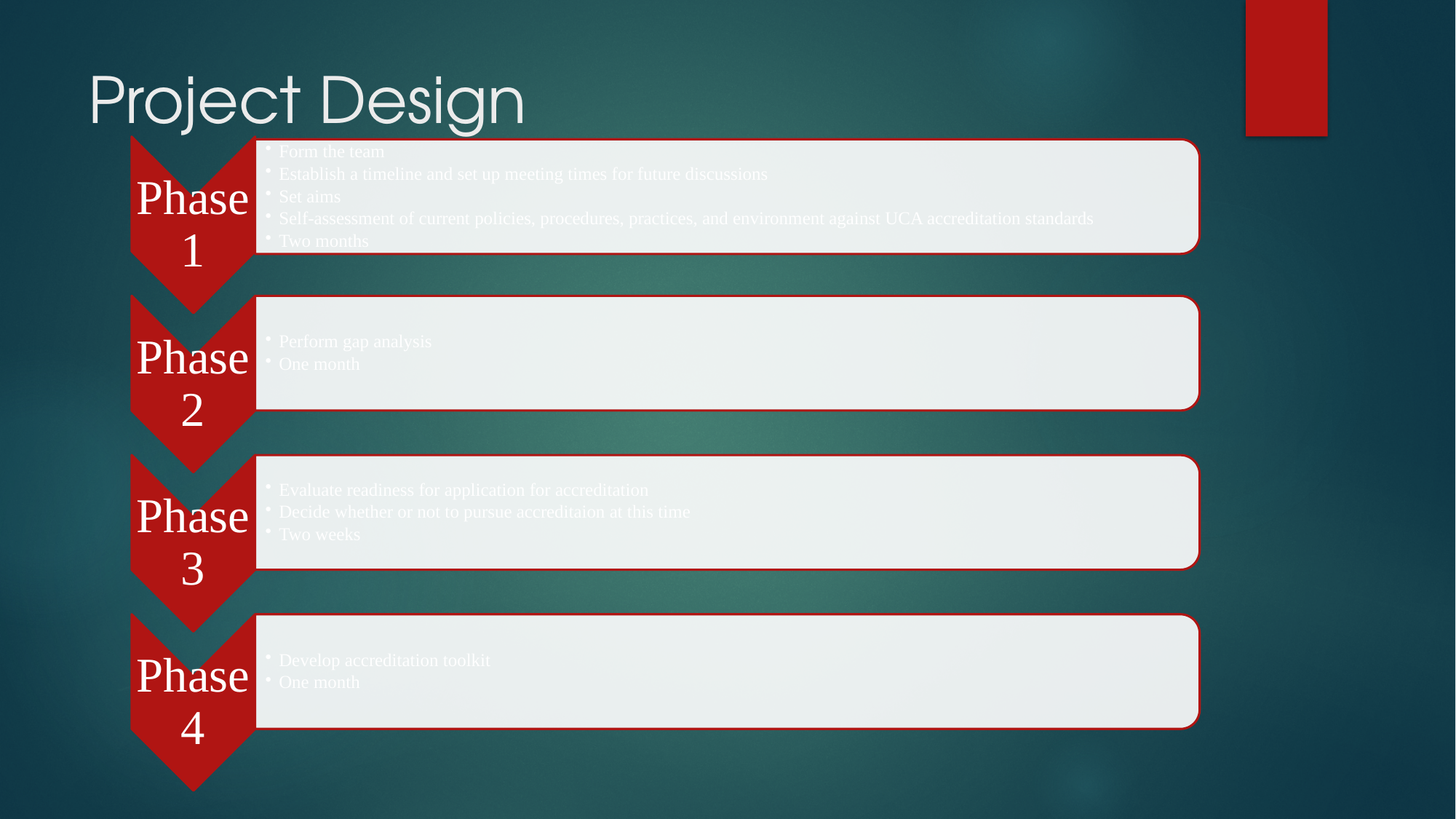

# Project Design
Phase 1
Form the team
Establish a timeline and set up meeting times for future discussions
Set aims
Self-assessment of current policies, procedures, practices, and environment against UCA accreditation standards
Two months
Phase 2
Perform gap analysis
One month
Phase 3
Evaluate readiness for application for accreditation
Decide whether or not to pursue accreditaion at this time
Two weeks
Phase 4
Develop accreditation toolkit
One month